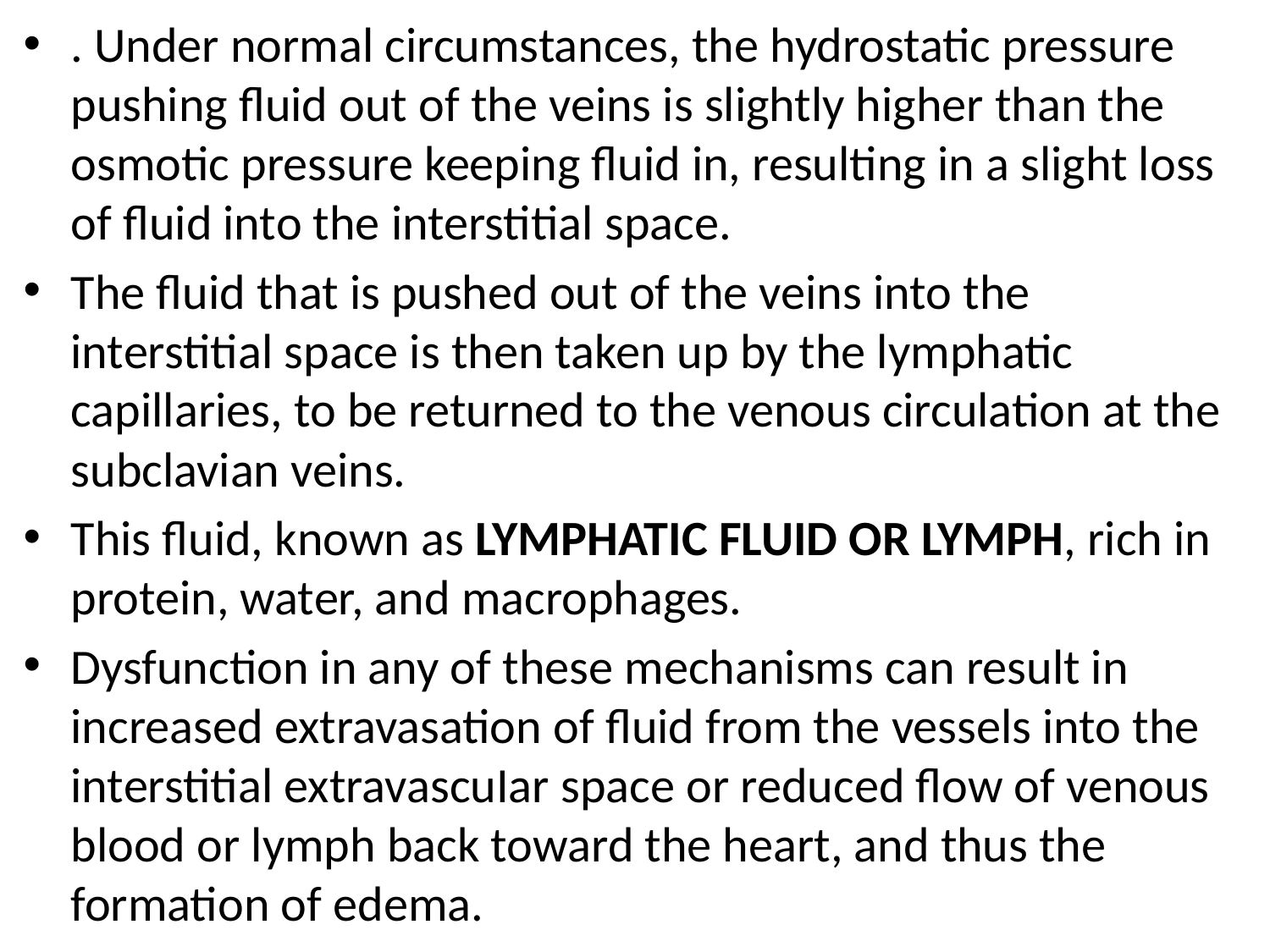

. Under normal circumstances, the hydrostatic pressure pushing fluid out of the veins is slightly higher than the osmotic pressure keeping fluid in, resulting in a slight loss of fluid into the interstitial space.
The fluid that is pushed out of the veins into the interstitial space is then taken up by the lymphatic capillaries, to be returned to the venous circulation at the subclavian veins.
This fluid, known as LYMPHATIC FLUID OR LYMPH, rich in protein, water, and macrophages.
Dysfunction in any of these mechanisms can result in increased extravasation of fluid from the vessels into the interstitial extravascuIar space or reduced flow of venous blood or lymph back toward the heart, and thus the formation of edema.

#